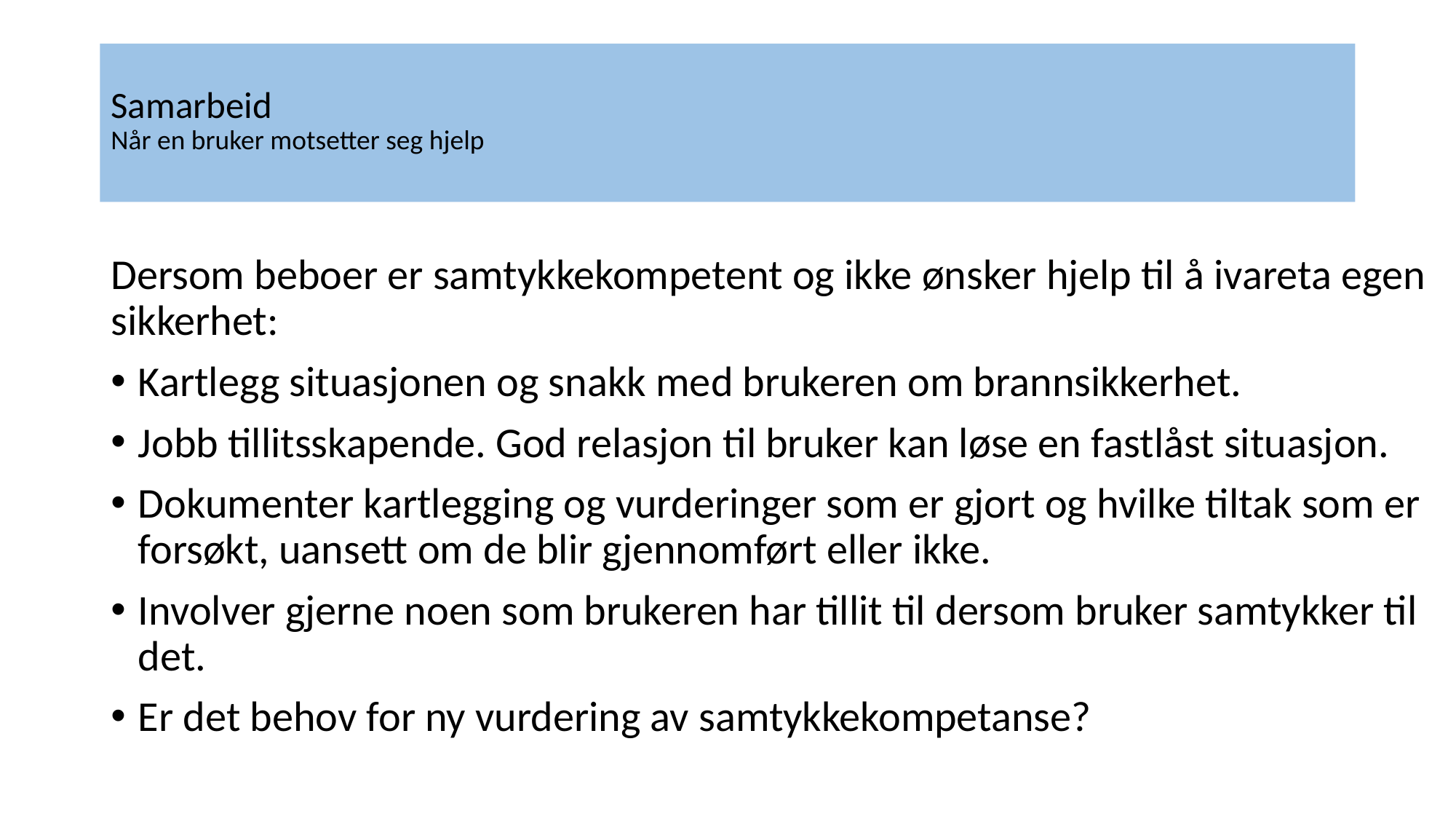

# Samarbeid Når en bruker motsetter seg hjelp

Dersom beboer er samtykkekompetent og ikke ønsker hjelp til å ivareta egen sikkerhet:
Kartlegg situasjonen og snakk med brukeren om brannsikkerhet.
Jobb tillitsskapende. God relasjon til bruker kan løse en fastlåst situasjon.
Dokumenter kartlegging og vurderinger som er gjort og hvilke tiltak som er forsøkt, uansett om de blir gjennomført eller ikke.
Involver gjerne noen som brukeren har tillit til dersom bruker samtykker til det.
Er det behov for ny vurdering av samtykkekompetanse?